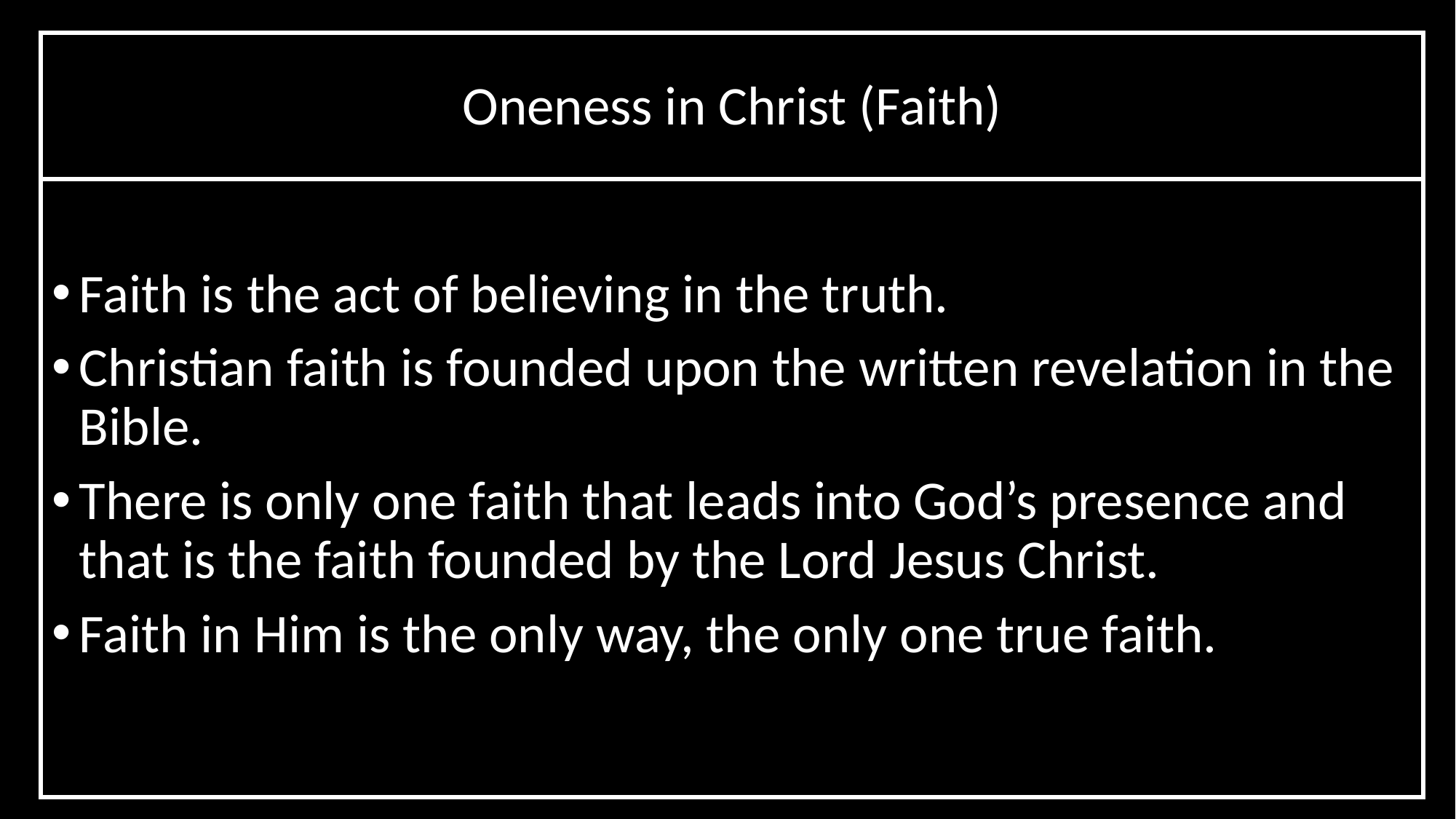

# Oneness in Christ (Faith)

Faith is the act of believing in the truth.
Christian faith is founded upon the written revelation in the Bible.
There is only one faith that leads into God’s presence and that is the faith founded by the Lord Jesus Christ.
Faith in Him is the only way, the only one true faith.